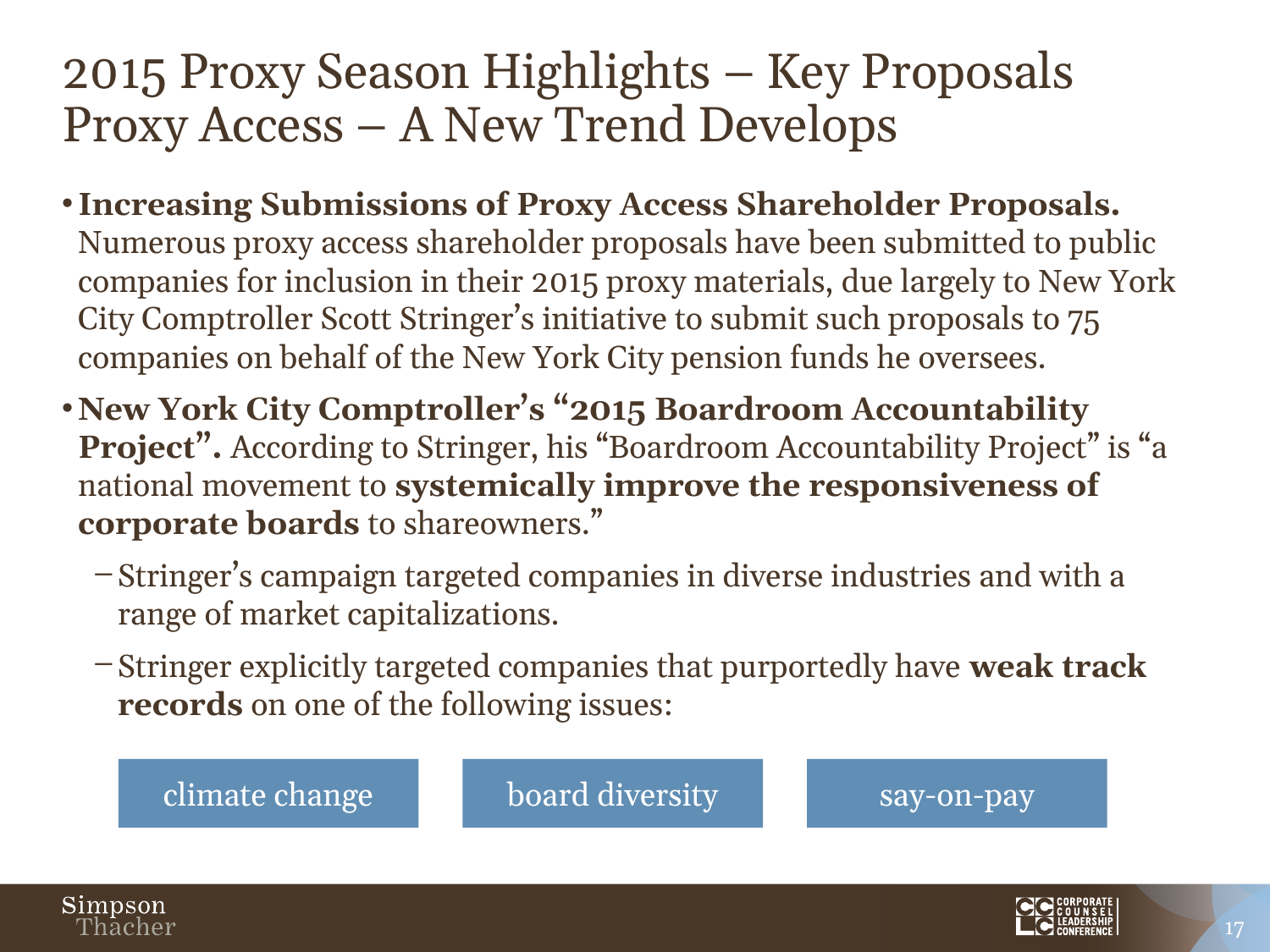

# 2015 Proxy Season Highlights – Key Proposals Proxy Access – A New Trend Develops
Increasing Submissions of Proxy Access Shareholder Proposals. Numerous proxy access shareholder proposals have been submitted to public companies for inclusion in their 2015 proxy materials, due largely to New York City Comptroller Scott Stringer’s initiative to submit such proposals to 75 companies on behalf of the New York City pension funds he oversees.
New York City Comptroller’s “2015 Boardroom Accountability Project”. According to Stringer, his “Boardroom Accountability Project” is “a national movement to systemically improve the responsiveness of corporate boards to shareowners.”
Stringer’s campaign targeted companies in diverse industries and with a range of market capitalizations.
Stringer explicitly targeted companies that purportedly have weak track records on one of the following issues:
climate change
board diversity
say-on-pay
17